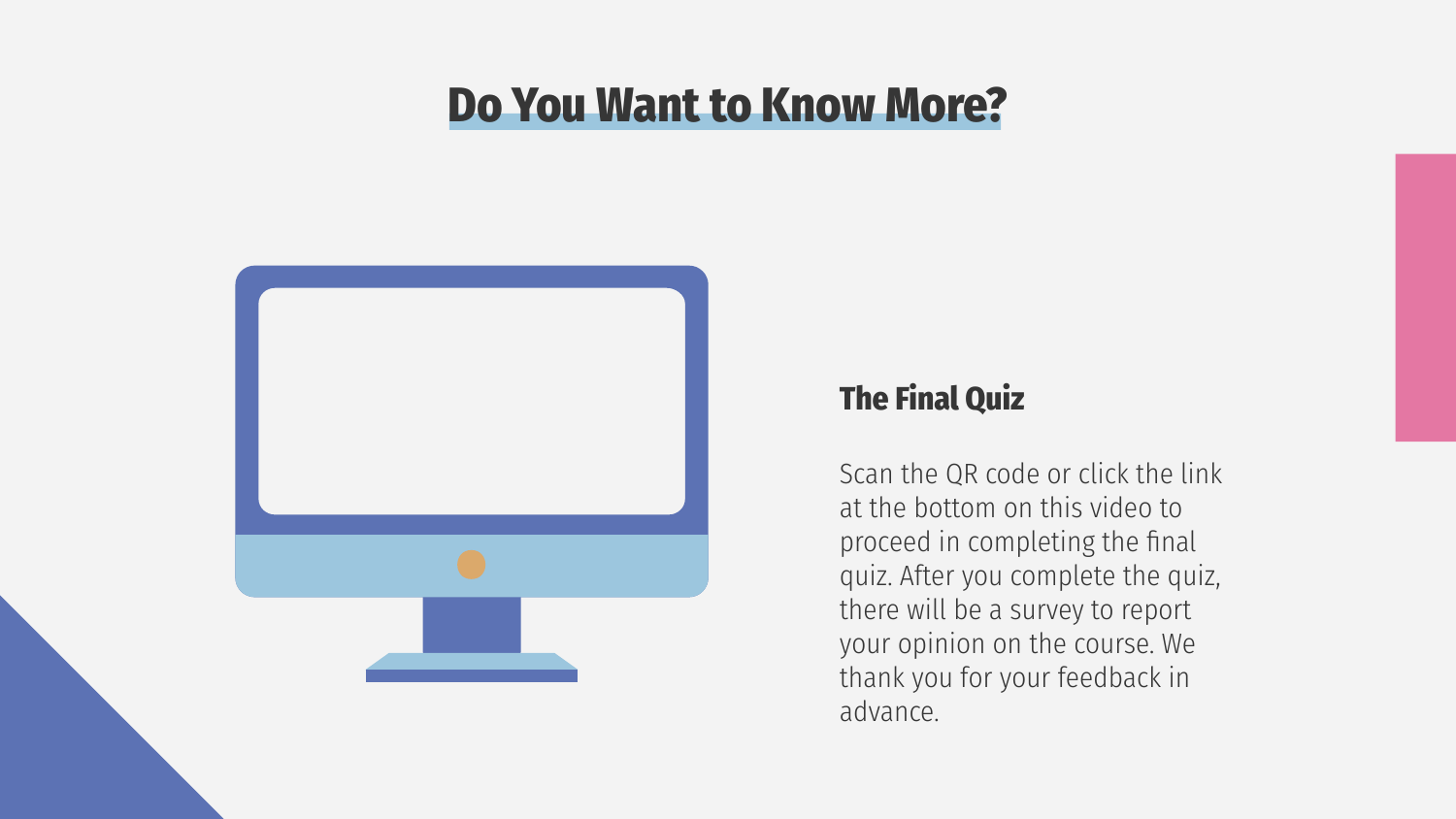

# Do You Want to Know More?

The Final Quiz
Scan the QR code or click the link at the bottom on this video to proceed in completing the final quiz. After you complete the quiz, there will be a survey to report your opinion on the course. We thank you for your feedback in advance.